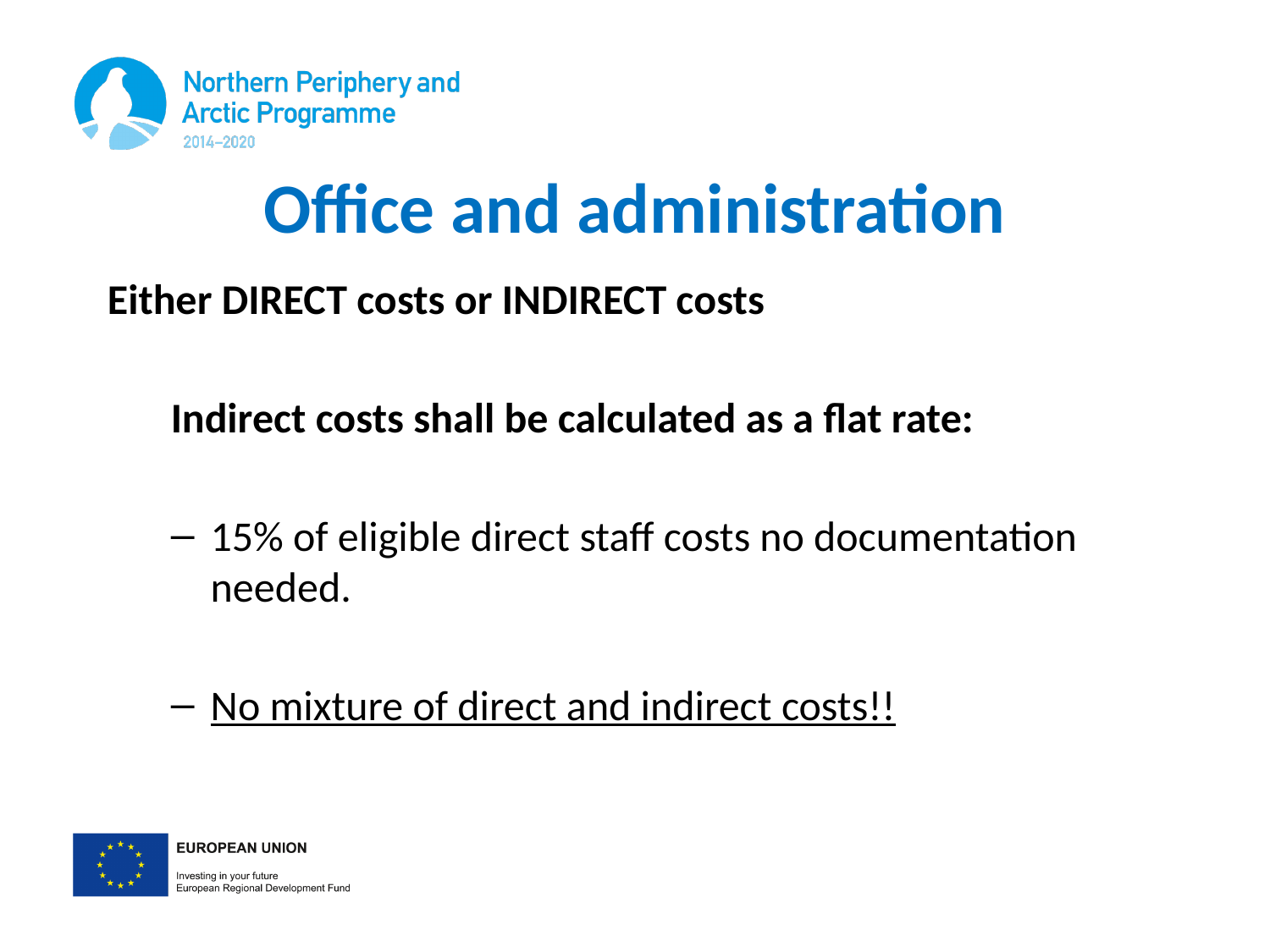

# Office and administration
Either DIRECT costs or INDIRECT costs

Indirect costs shall be calculated as a flat rate:

15% of eligible direct staff costs no documentation needed.

No mixture of direct and indirect costs!!